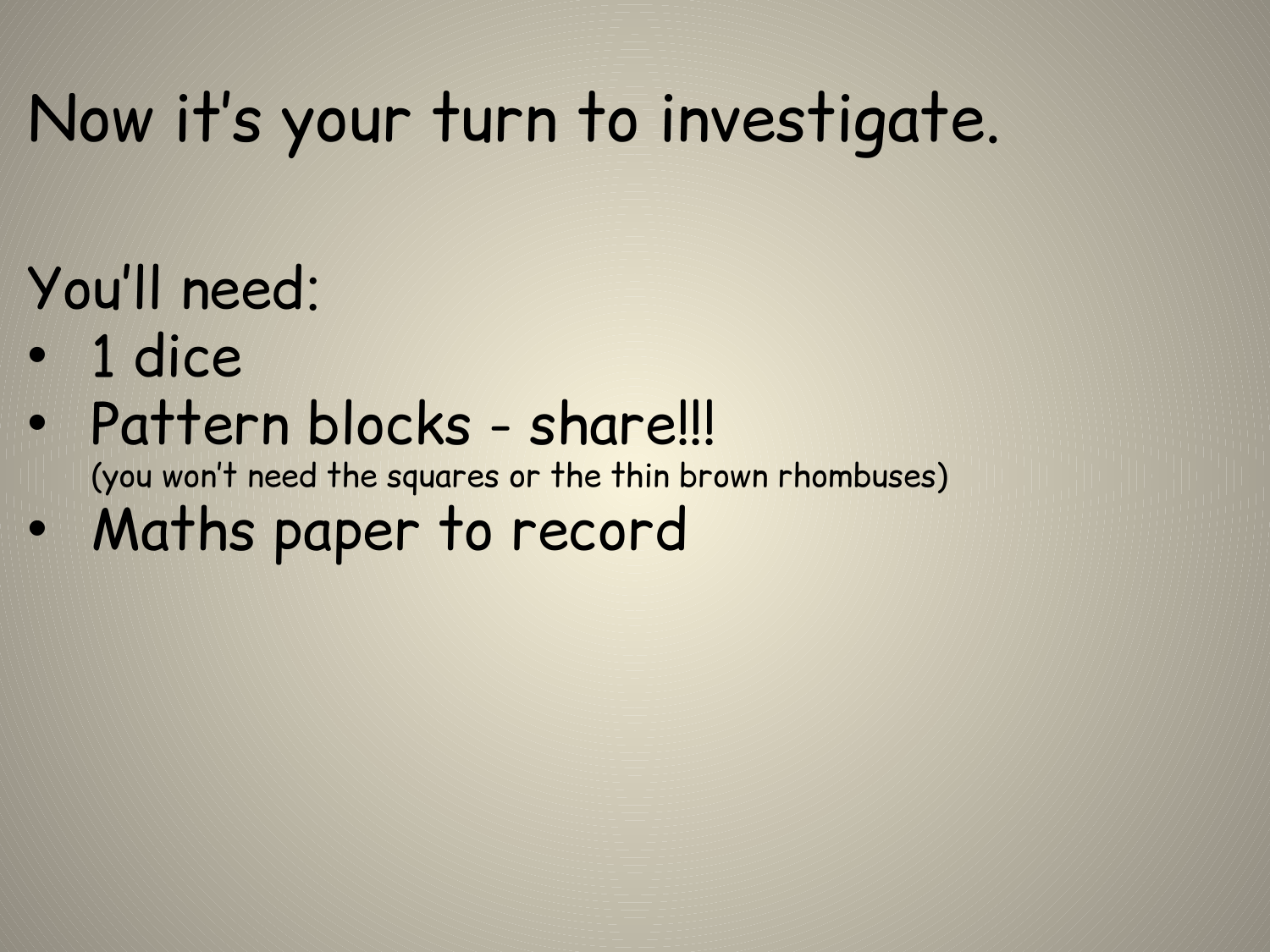

Now it’s your turn to investigate.
You’ll need:
1 dice
Pattern blocks - share!!!
(you won’t need the squares or the thin brown rhombuses)
Maths paper to record